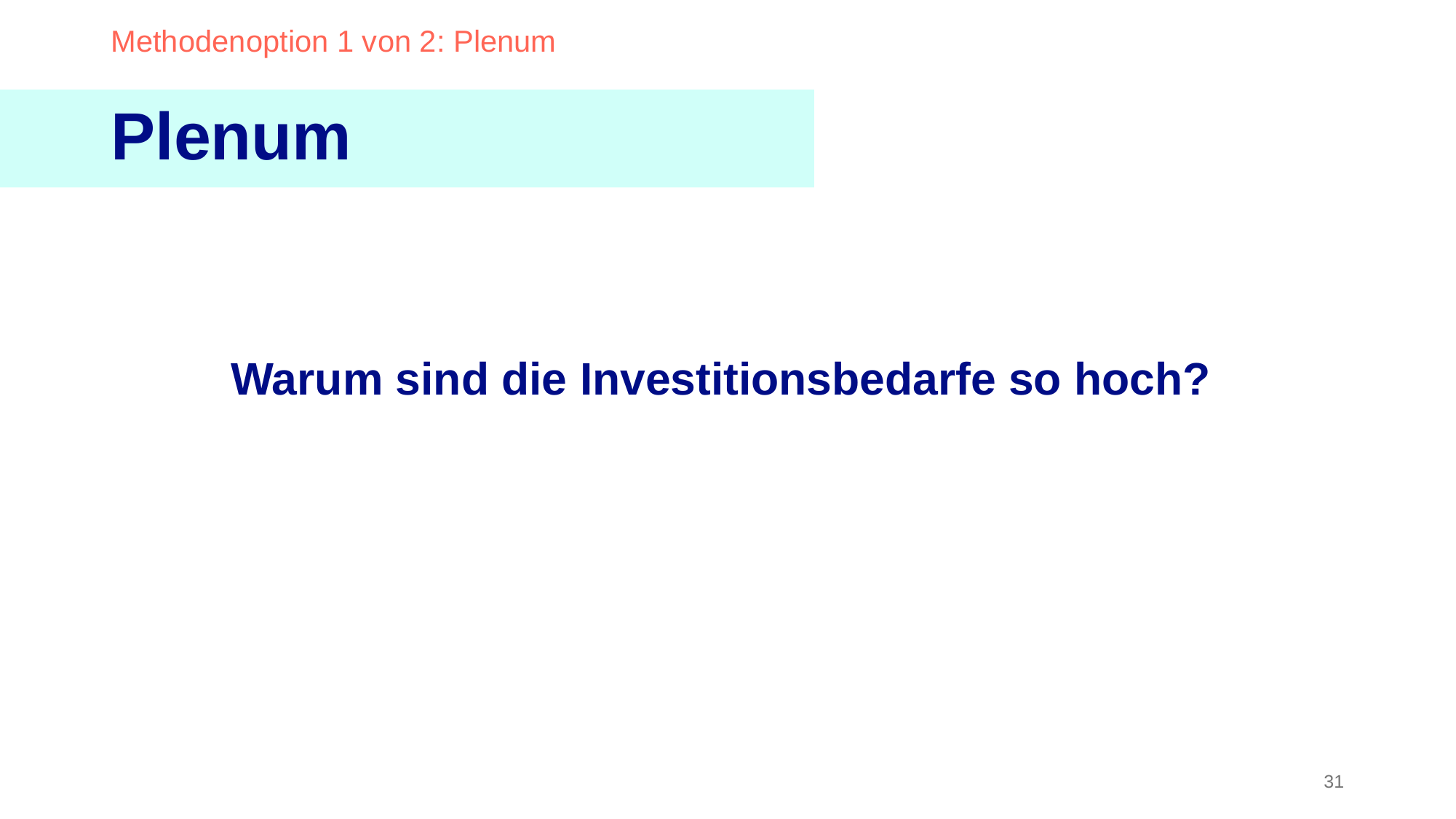

Methodenoption 1 von 2: Plenum
Plenum
Warum sind die Investitionsbedarfe so hoch?